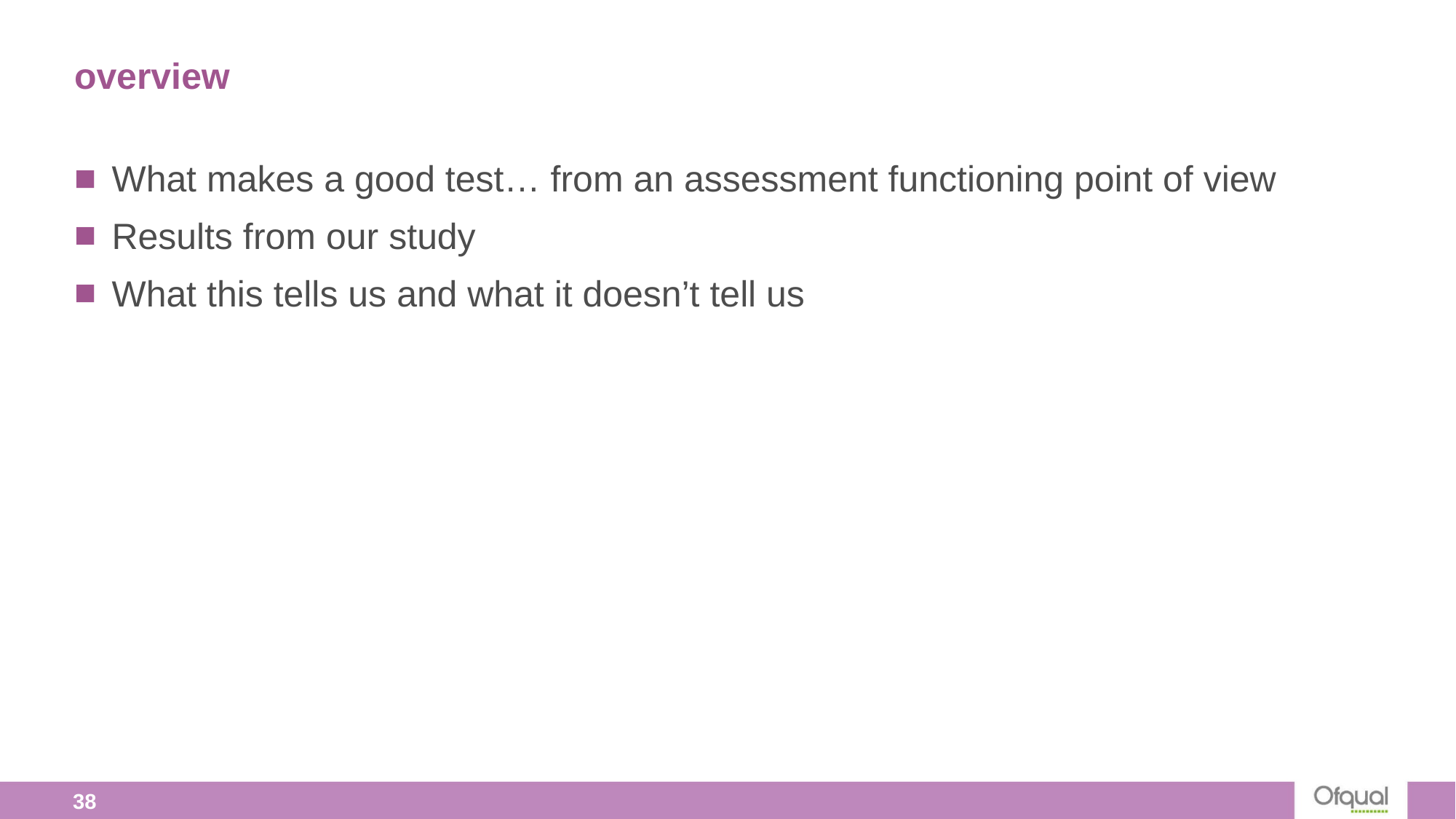

# overview
What makes a good test… from an assessment functioning point of view
Results from our study
What this tells us and what it doesn’t tell us
38